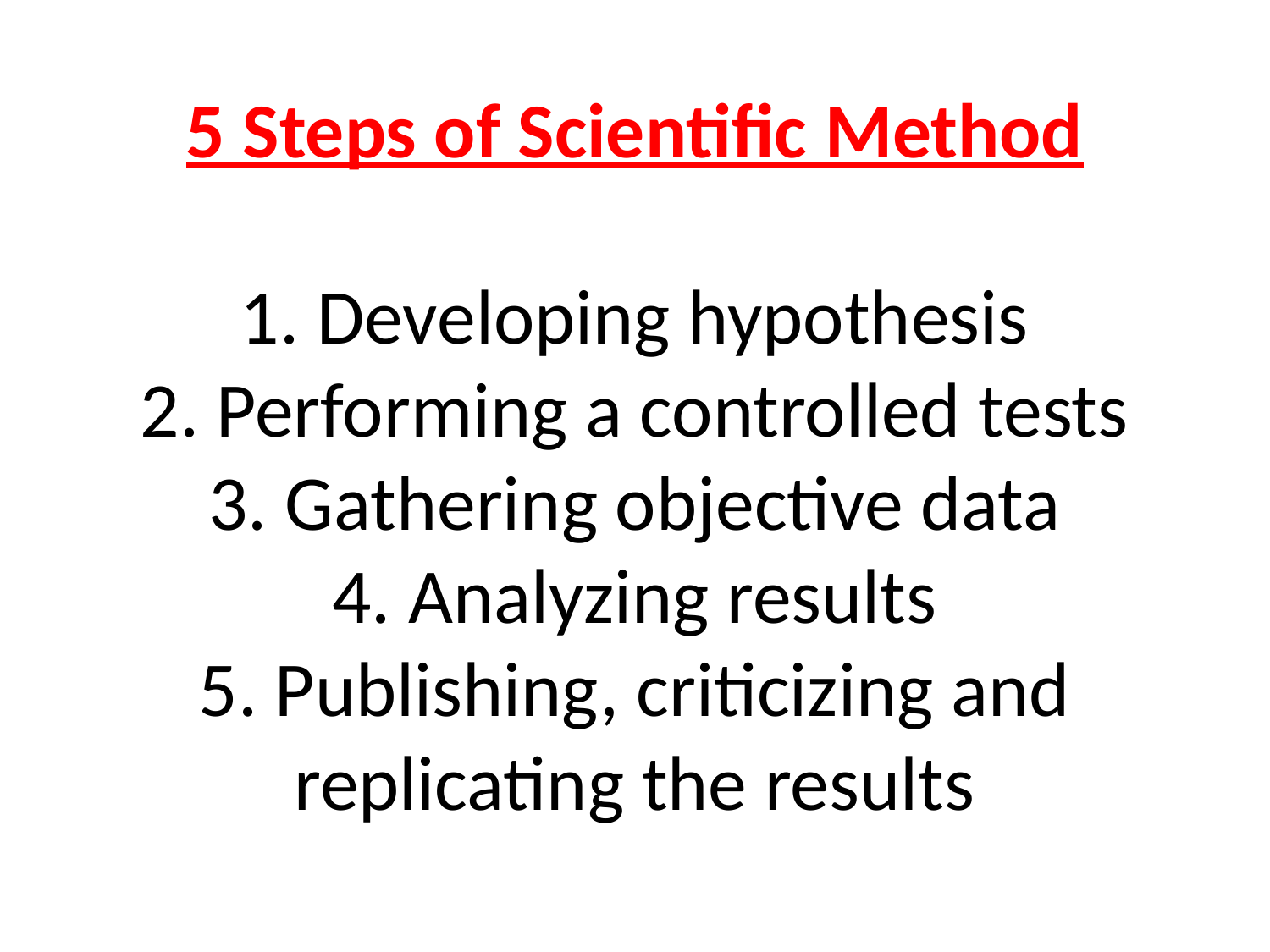

# 5 Steps of Scientific Method 1. Developing hypothesis 2. Performing a controlled tests 3. Gathering objective data 4. Analyzing results 5. Publishing, criticizing and replicating the results